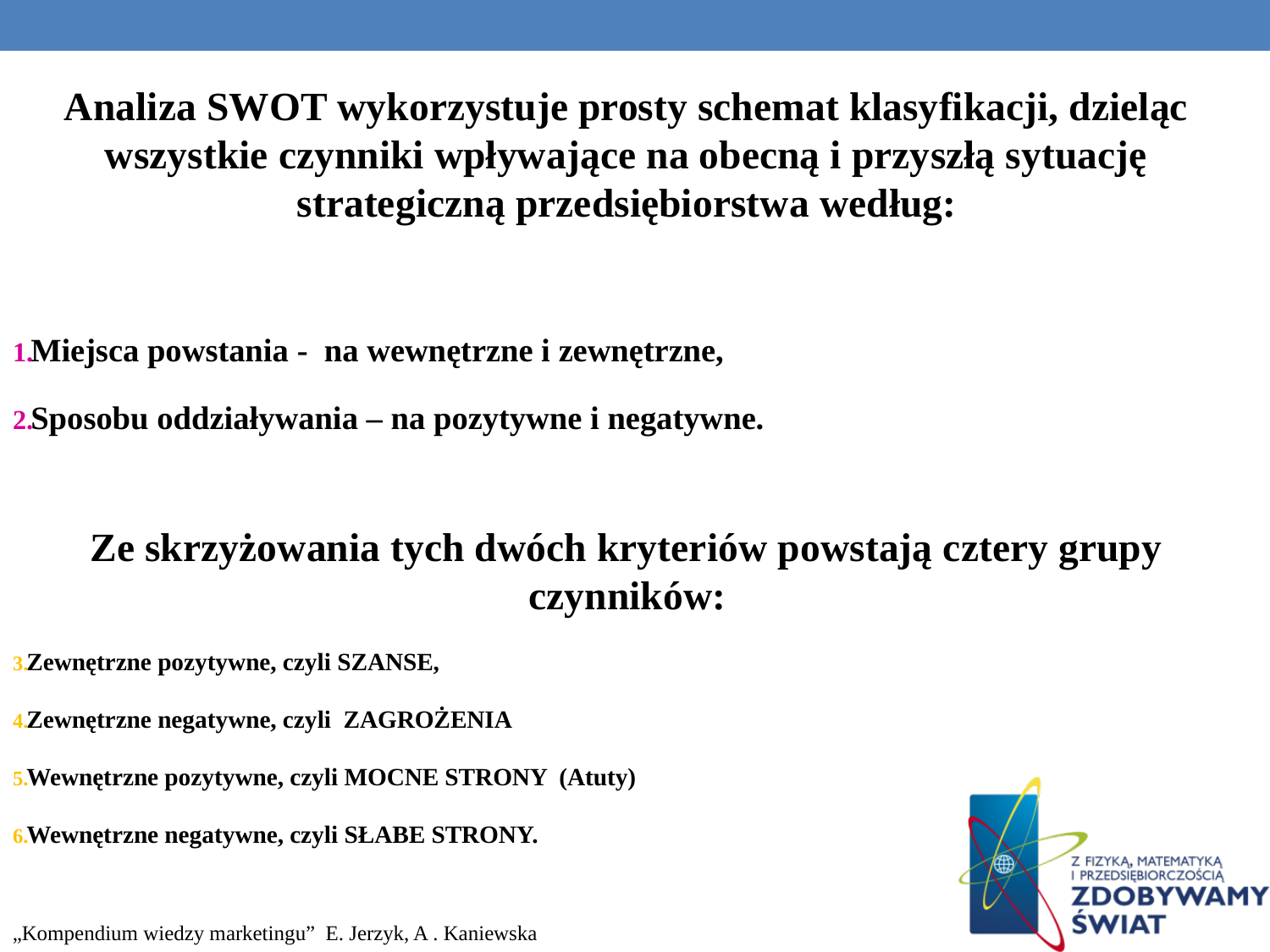

Analiza SWOT wykorzystuje prosty schemat klasyfikacji, dzieląc wszystkie czynniki wpływające na obecną i przyszłą sytuację strategiczną przedsiębiorstwa według:

Miejsca powstania -  na wewnętrzne i zewnętrzne,
Sposobu oddziaływania – na pozytywne i negatywne.

Ze skrzyżowania tych dwóch kryteriów powstają cztery grupy czynników:
Zewnętrzne pozytywne, czyli SZANSE,
Zewnętrzne negatywne, czyli  ZAGROŻENIA
Wewnętrzne pozytywne, czyli MOCNE STRONY  (Atuty)
Wewnętrzne negatywne, czyli SŁABE STRONY.

„Kompendium wiedzy marketingu”  E. Jerzyk, A . Kaniewska